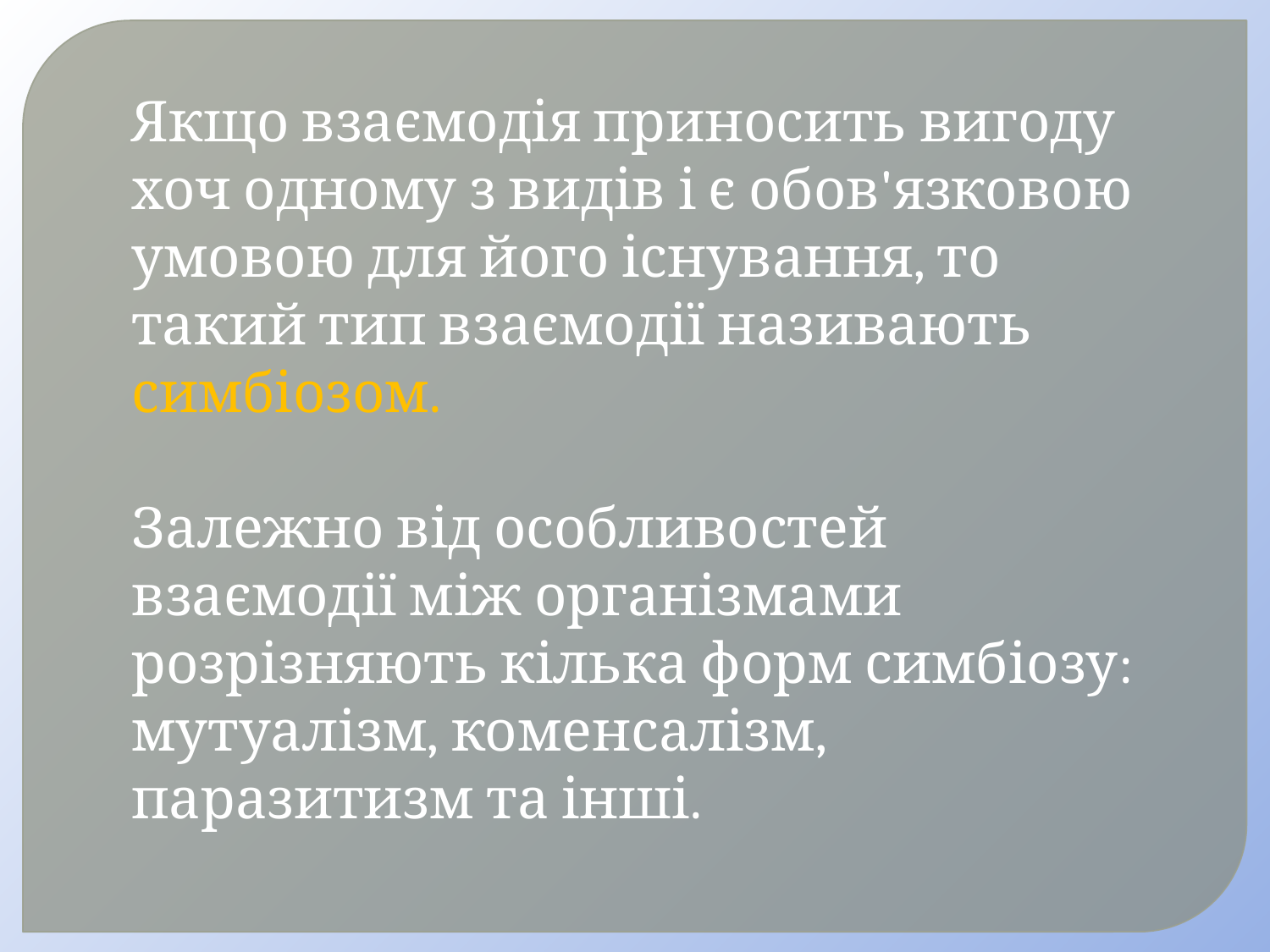

Якщо взаємодія приносить вигоду хоч одному з видів і є обов'язковою умовою для його існування, то такий тип взаємодії називають симбіозом.

Залежно від особливостей взаємодії між організмами розрізняють кілька форм симбіозу: мутуалізм, коменсалізм, паразитизм та інші.